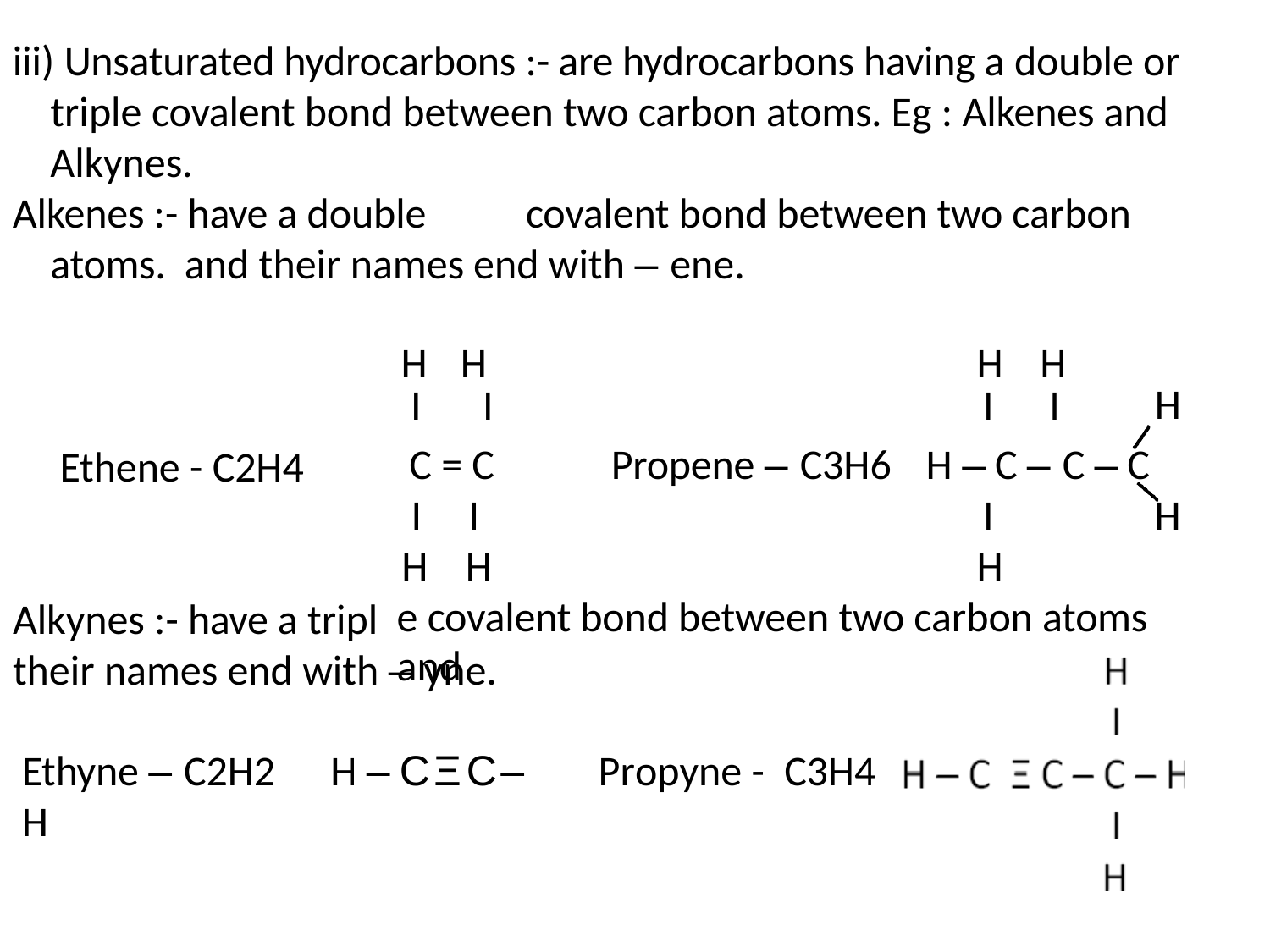

iii) Unsaturated hydrocarbons :-	are hydrocarbons having a double or  triple covalent bond between two carbon atoms. Eg : Alkenes and  Alkynes.
Alkenes :- have a double	covalent bond between two carbon atoms.  and their names end with – ene.
| H H I I |  | H I | H I | H |
| --- | --- | --- | --- | --- |
| C = C Propene – C3H6 H – C – C – C |  |  |  |  |
| I | I | I | H |  |
| H | H | H |  |  |
| e covalent bond between two carbon atoms and |  |  |  |  |

Ethene - C2H4

Alkynes :- have a tripl
their names end with – yne.

Ethyne – C2H2	H – C Ξ C – H

Propyne -	C3H4